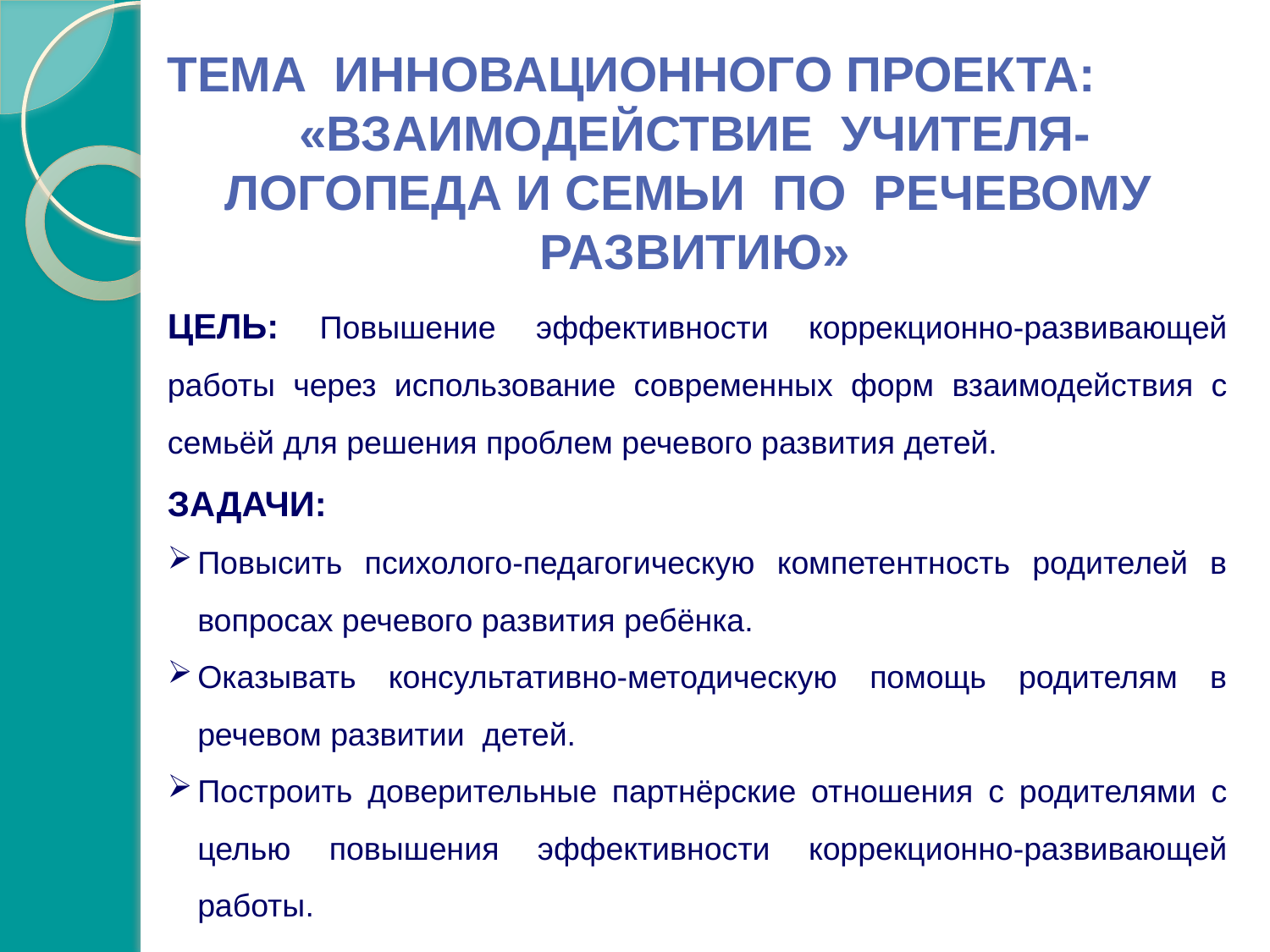

ТЕМА  ИННОВАЦИОННОГО ПРОЕКТА:
«ВЗАИМОДЕЙСТВИЕ  УЧИТЕЛЯ-ЛОГОПЕДА И СЕМЬИ  ПО  РЕЧЕВОМУ  РАЗВИТИЮ»

ЦЕЛЬ: Повышение эффективности коррекционно-развивающей работы через использование современных форм взаимодействия с семьёй для решения проблем речевого развития детей.
ЗАДАЧИ:
Повысить психолого-педагогическую компетентность родителей в вопросах речевого развития ребёнка.
Оказывать консультативно-методическую помощь родителям в речевом развитии  детей.
Построить доверительные партнёрские отношения с родителями с целью повышения эффективности коррекционно-развивающей работы.